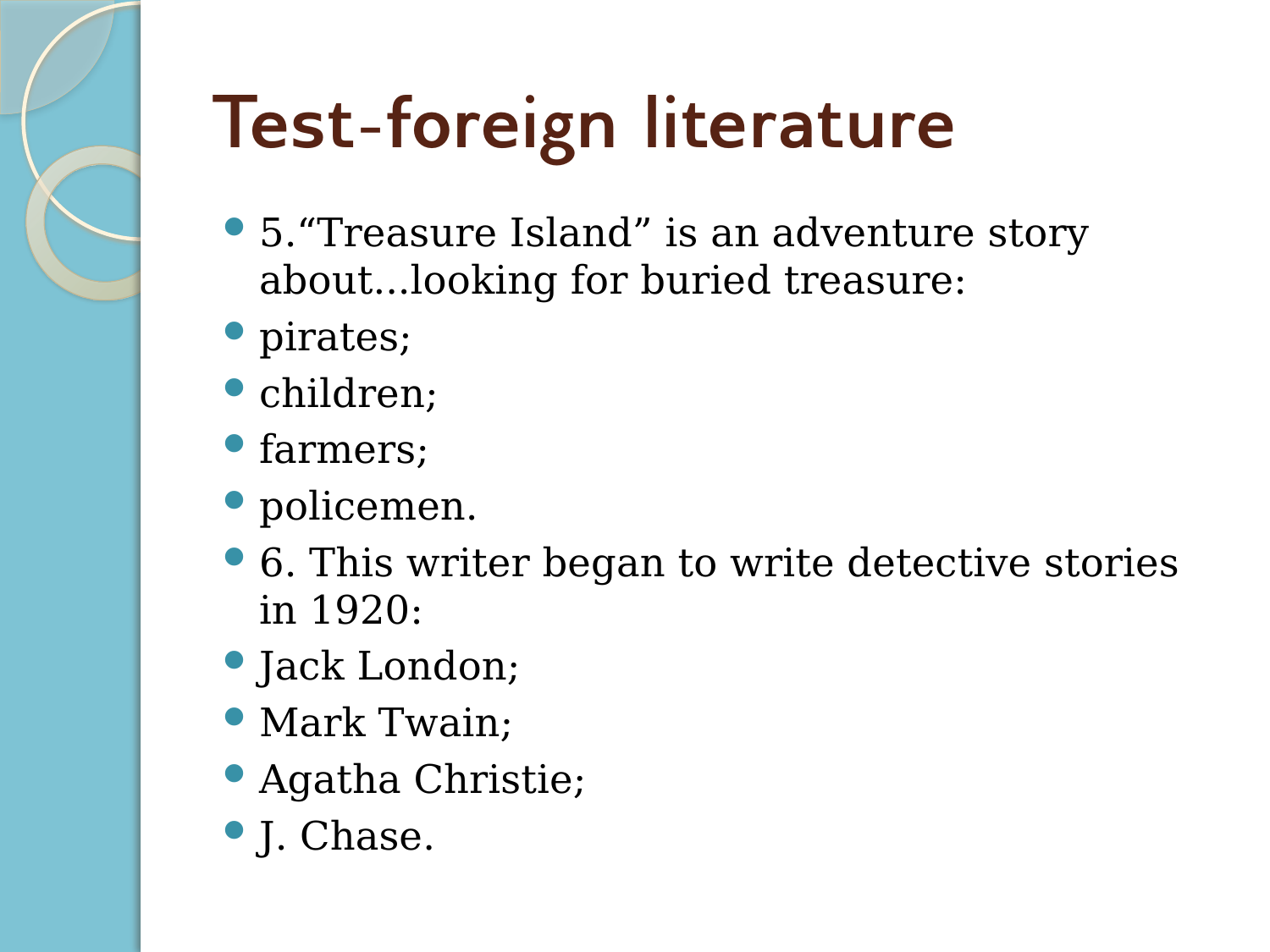

# Test-foreign literature
5.“Treasure Island” is an adventure story about...looking for buried treasure:
pirates;
children;
farmers;
policemen.
6. This writer began to write detective stories in 1920:
Jack London;
Mark Twain;
Agatha Christie;
J. Chase.